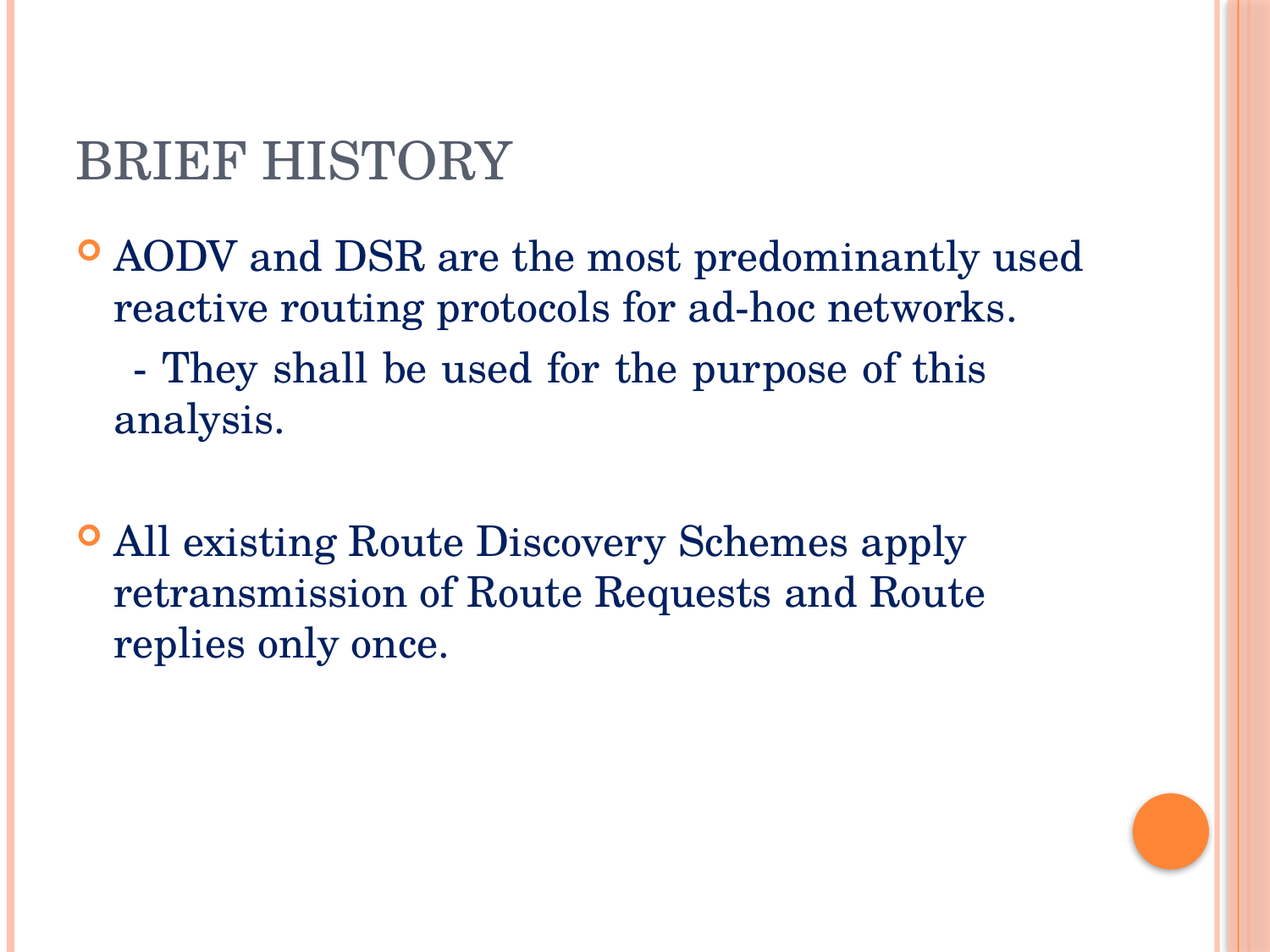

# Brief History
AODV and DSR are the most predominantly used reactive routing protocols for ad-hoc networks.
    - They shall be used for the purpose of this        analysis.

All existing Route Discovery Schemes apply retransmission of Route Requests and Route replies only once.